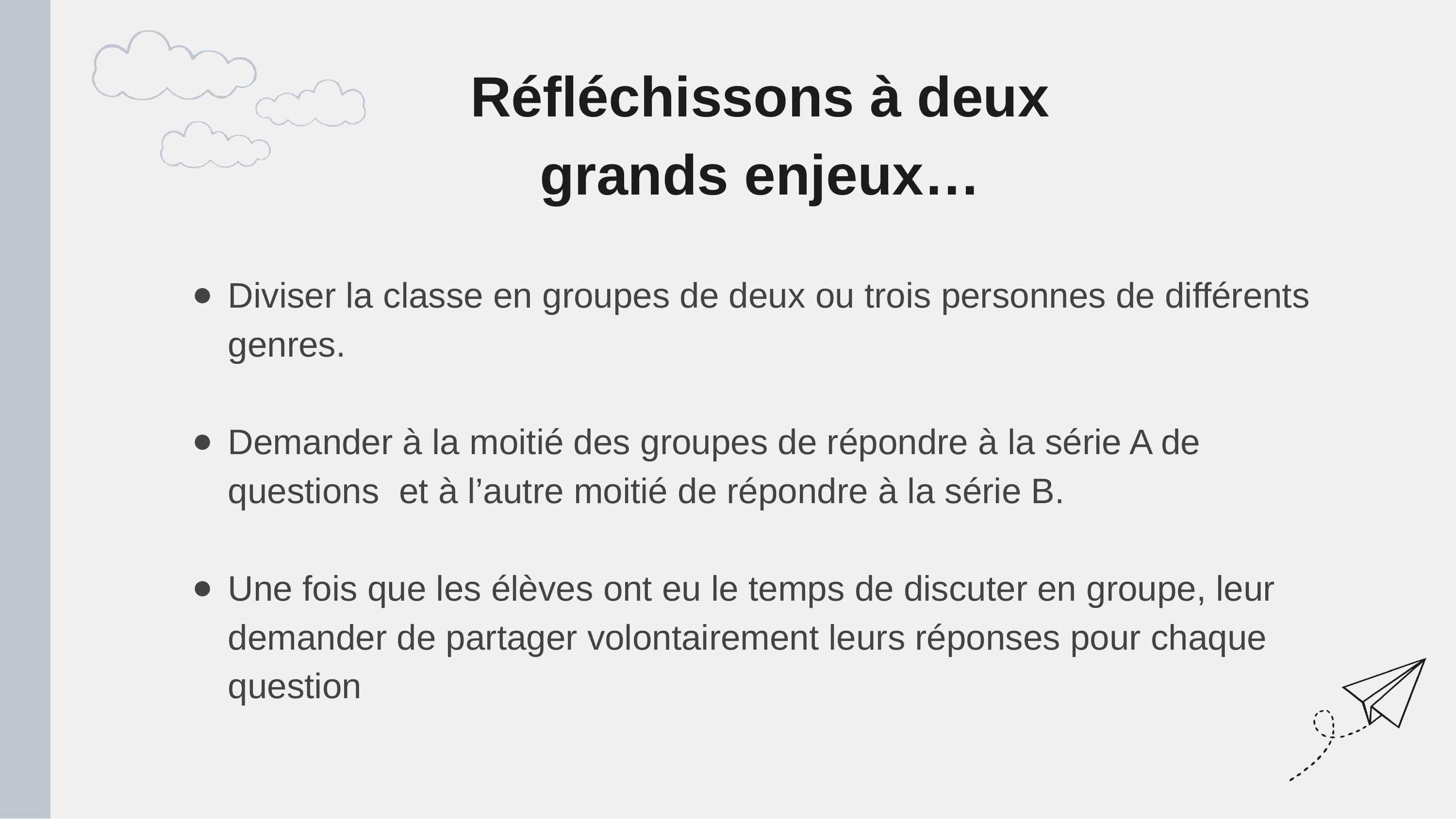

Réfléchissons à deux grands enjeux…
Diviser la classe en groupes de deux ou trois personnes de différents genres.

Demander à la moitié des groupes de répondre à la série A de questions  et à l’autre moitié de répondre à la série B.

Une fois que les élèves ont eu le temps de discuter en groupe, leur demander de partager volontairement leurs réponses pour chaque question